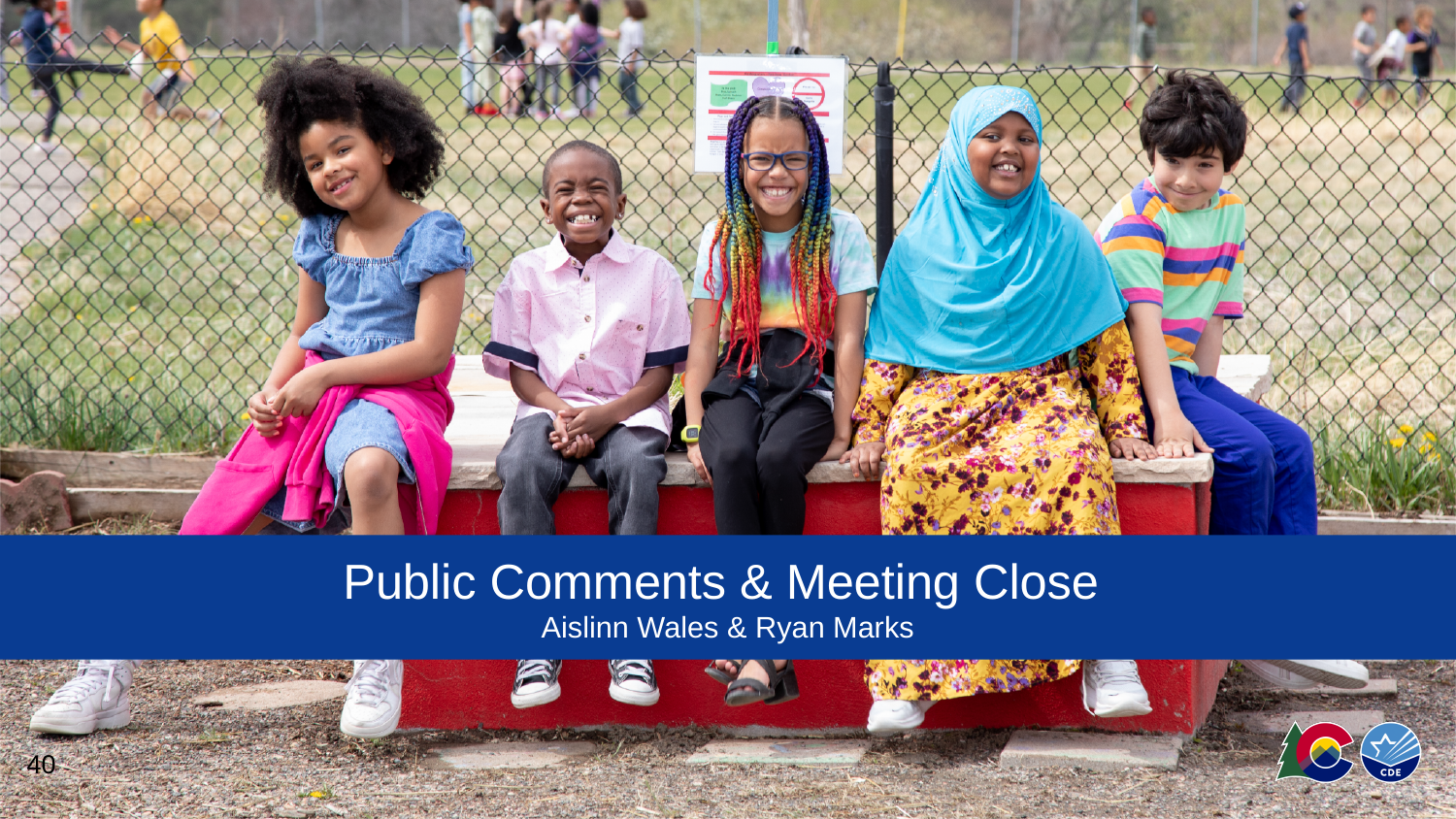

# Public Comments & Meeting Close
Aislinn Wales & Ryan Marks